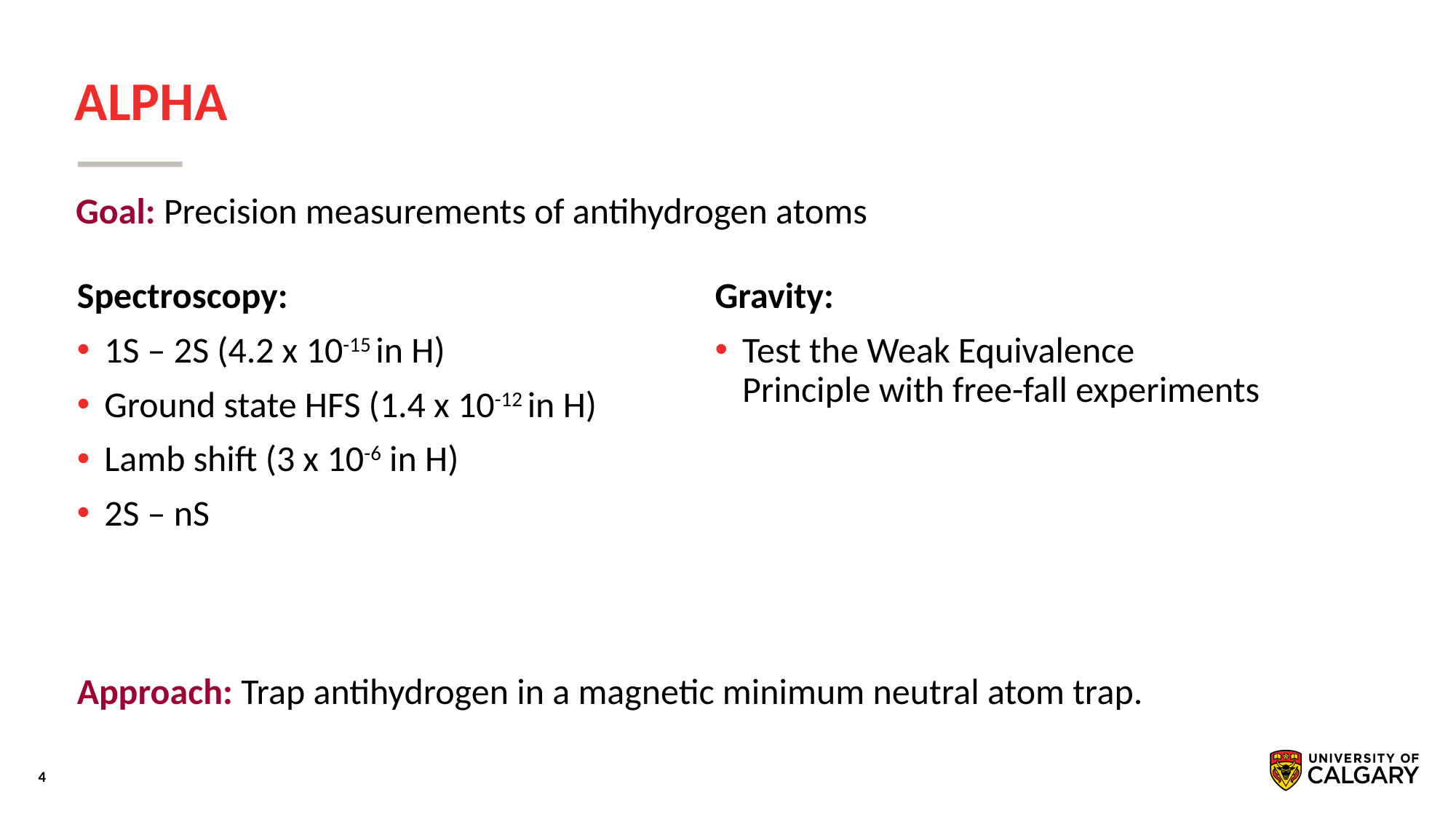

# ALPHA
Goal: Precision measurements of antihydrogen atoms
Spectroscopy:
1S – 2S (4.2 x 10-15 in H)
Ground state HFS (1.4 x 10-12 in H)
Lamb shift (3 x 10-6 in H)
2S – nS

Gravity:
Test the Weak Equivalence Principle with free-fall experiments
Approach: Trap antihydrogen in a magnetic minimum neutral atom trap.